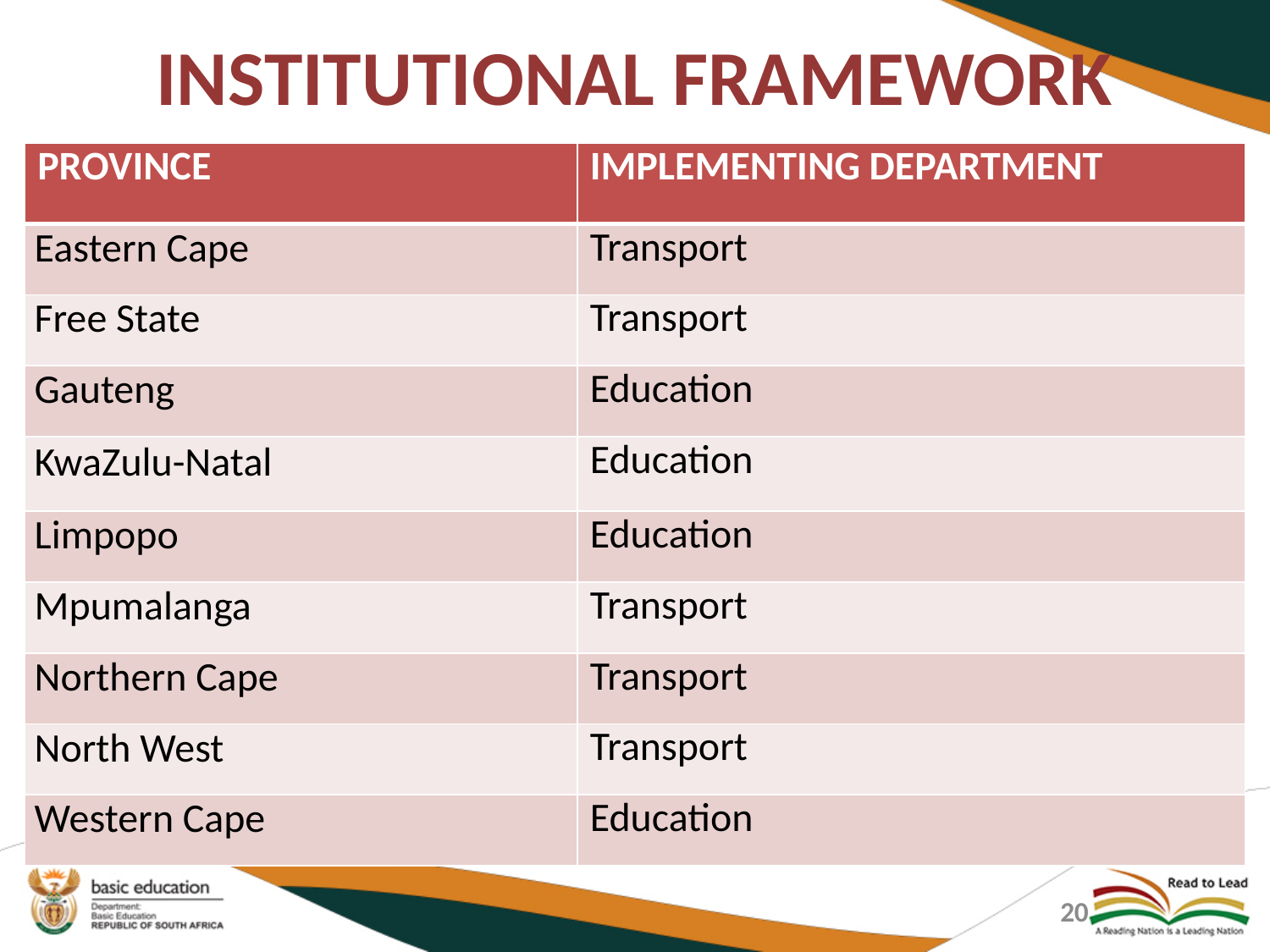

# INSTITUTIONAL FRAMEWORK
| PROVINCE | IMPLEMENTING DEPARTMENT |
| --- | --- |
| Eastern Cape | Transport |
| Free State | Transport |
| Gauteng | Education |
| KwaZulu-Natal | Education |
| Limpopo | Education |
| Mpumalanga | Transport |
| Northern Cape | Transport |
| North West | Transport |
| Western Cape | Education |
20